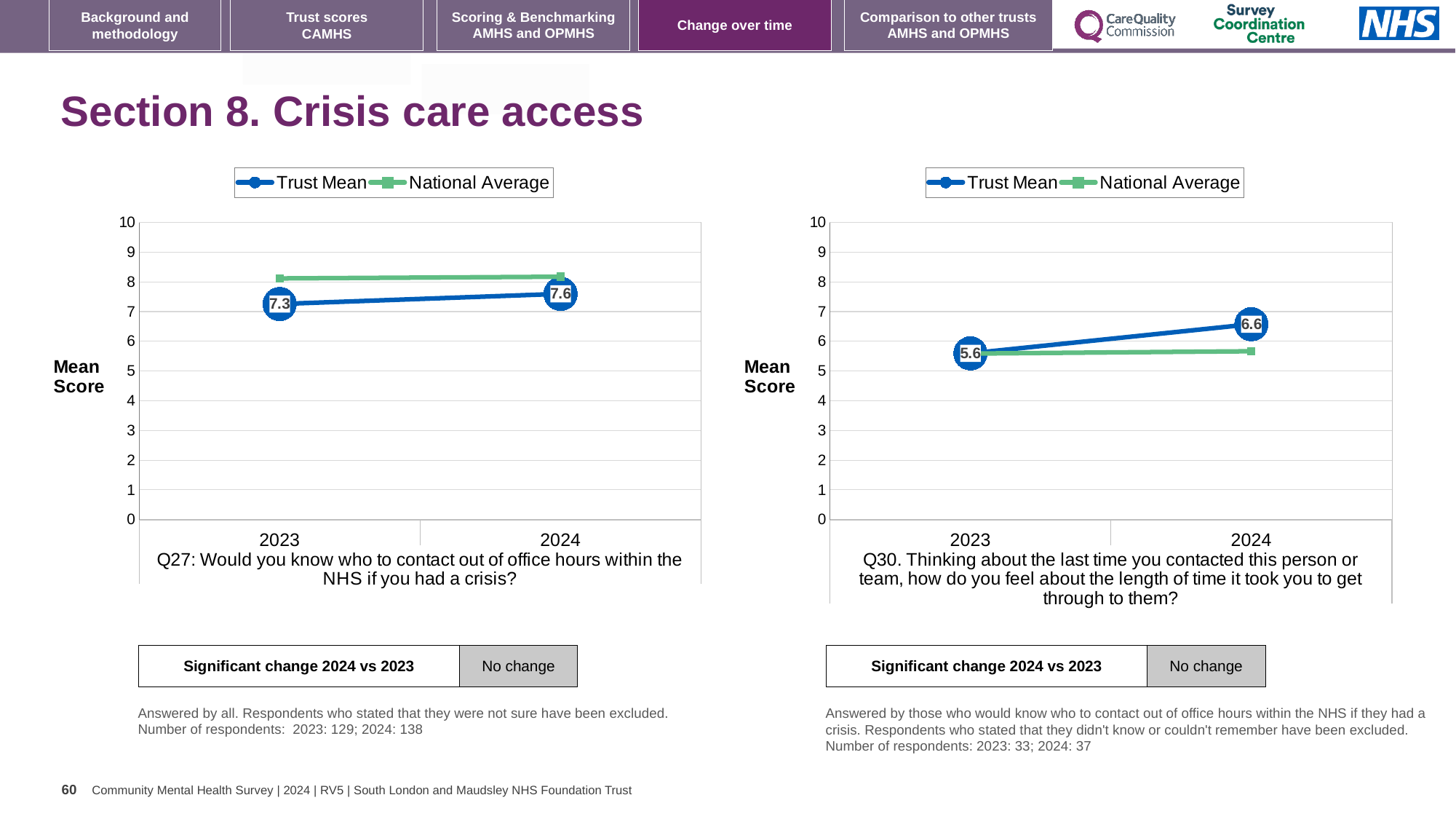

# Section 8. Crisis care access

### Chart

| Category | Trust Mean | National Average |
|---|---|---|
| 2023 | 7.256013294623112 | 8.117383047614782 |
| 2024 | 7.597502885859692 | 8.173845799222631 |

### Chart

| Category | Trust Mean | National Average |
|---|---|---|
| 2023 | 5.595522873128221 | 5.587727157443083 |
| 2024 | 6.576560896791833 | 5.666655649168138 |
| Significant change 2024 vs 2023 | No change |
| --- | --- |
| Significant change 2024 vs 2023 | No change |
| --- | --- |
Answered by all. Respondents who stated that they were not sure have been excluded.
Number of respondents:  2023: 129; 2024: 138
Answered by those who would know who to contact out of office hours within the NHS if they had a crisis. Respondents who stated that they didn't know or couldn't remember have been excluded.
Number of respondents: 2023: 33; 2024: 37

60